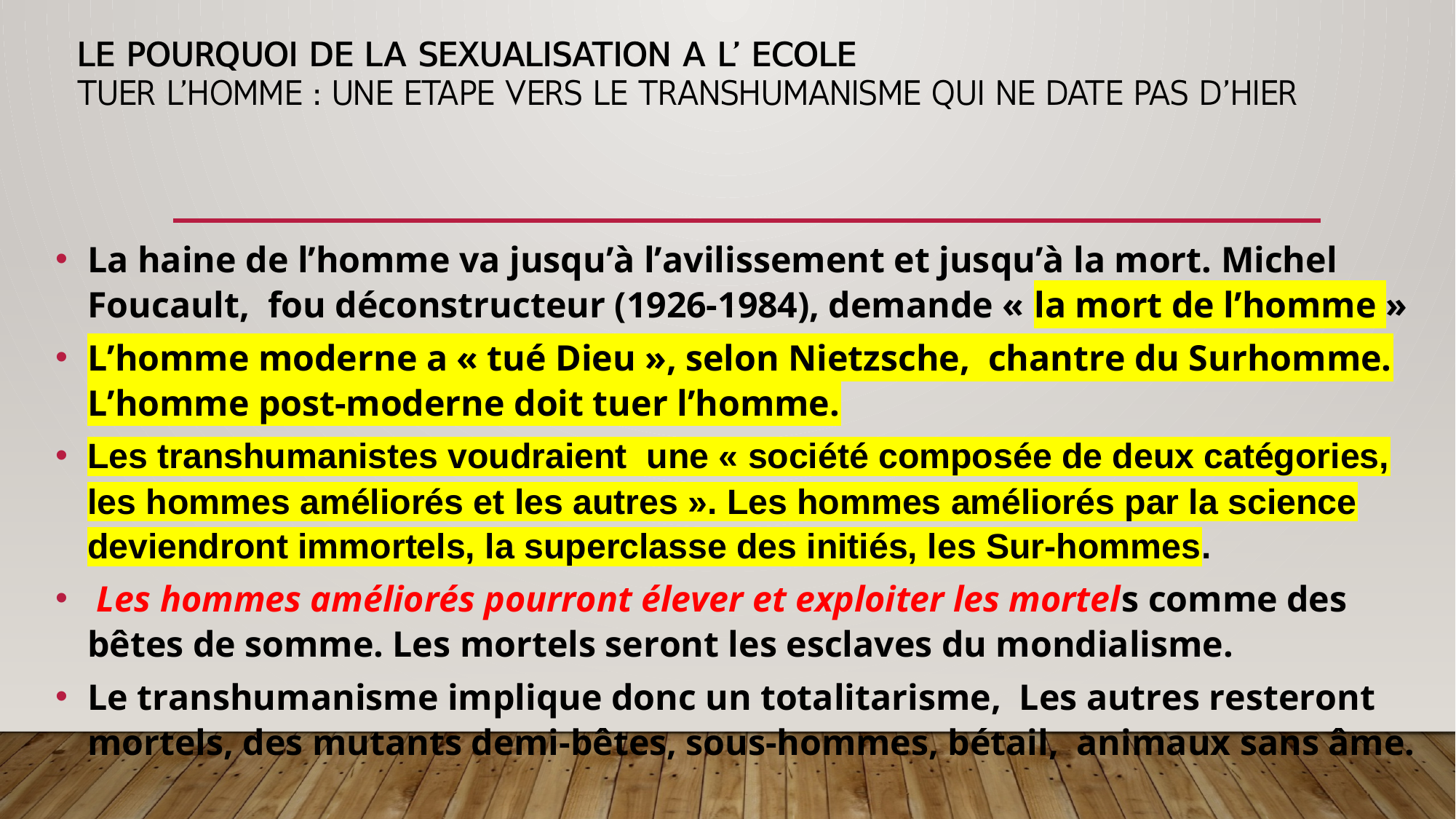

# LE POURQUOI DE LA SEXUALISATION A L’ ECOLE TUER L’HOMME : une etape vers le transhumanisme qui ne date pas d’hier
La haine de l’homme va jusqu’à l’avilissement et jusqu’à la mort. Michel Foucault,  fou déconstructeur (1926-1984), demande « la mort de l’homme »
L’homme moderne a « tué Dieu », selon Nietzsche,  chantre du Surhomme. L’homme post-moderne doit tuer l’homme.
Les transhumanistes voudraient  une « société composée de deux catégories, les hommes améliorés et les autres ». Les hommes améliorés par la science deviendront immortels, la superclasse des initiés, les Sur-hommes.
 Les hommes améliorés pourront élever et exploiter les mortels comme des bêtes de somme. Les mortels seront les esclaves du mondialisme.
Le transhumanisme implique donc un totalitarisme,  Les autres resteront mortels, des mutants demi-bêtes, sous-hommes, bétail,  animaux sans âme.